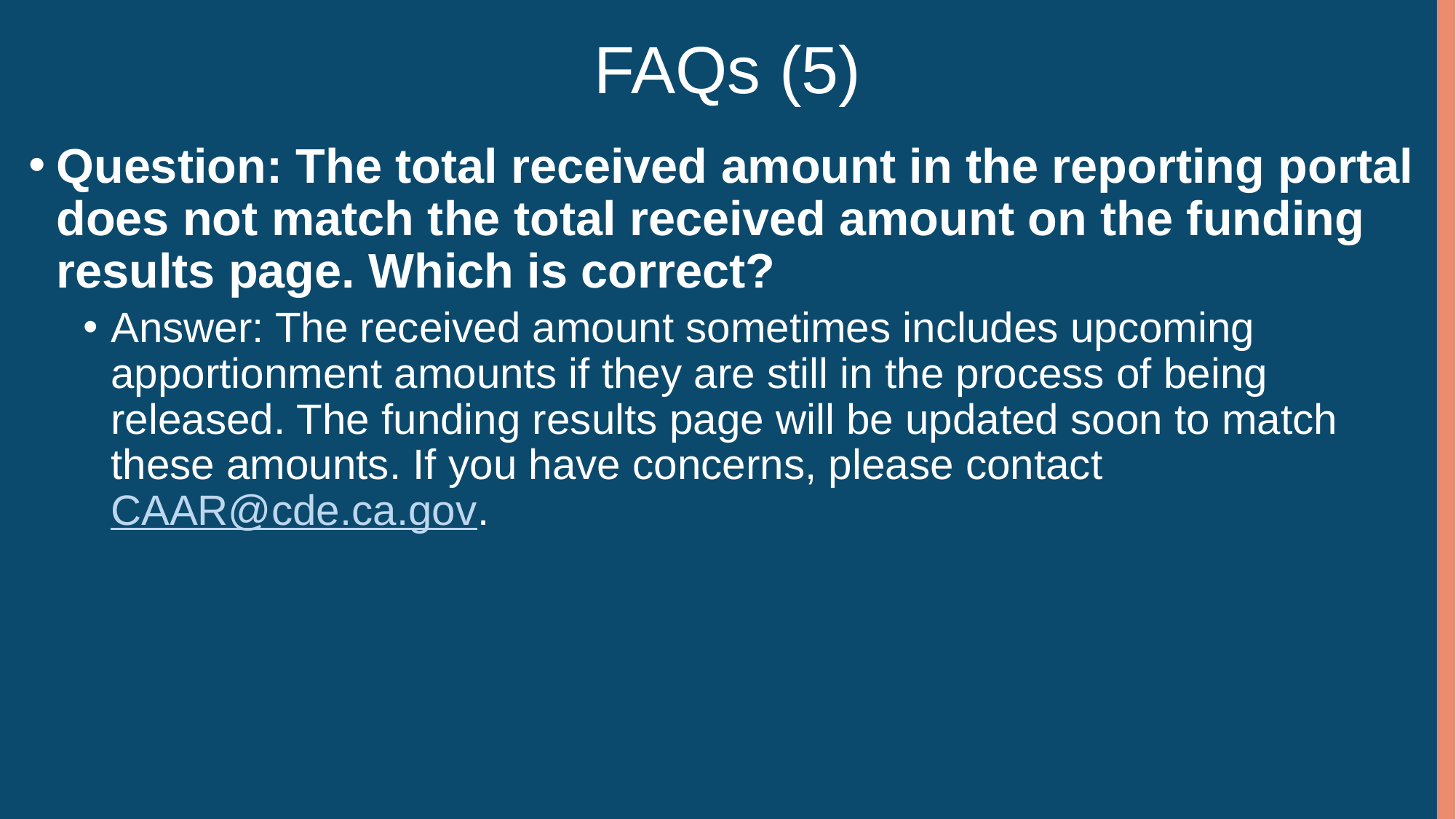

# FAQs (5)
Question: The total received amount in the reporting portal does not match the total received amount on the funding results page. Which is correct?
Answer: The received amount sometimes includes upcoming apportionment amounts if they are still in the process of being released. The funding results page will be updated soon to match these amounts. If you have concerns, please contact CAAR@cde.ca.gov.